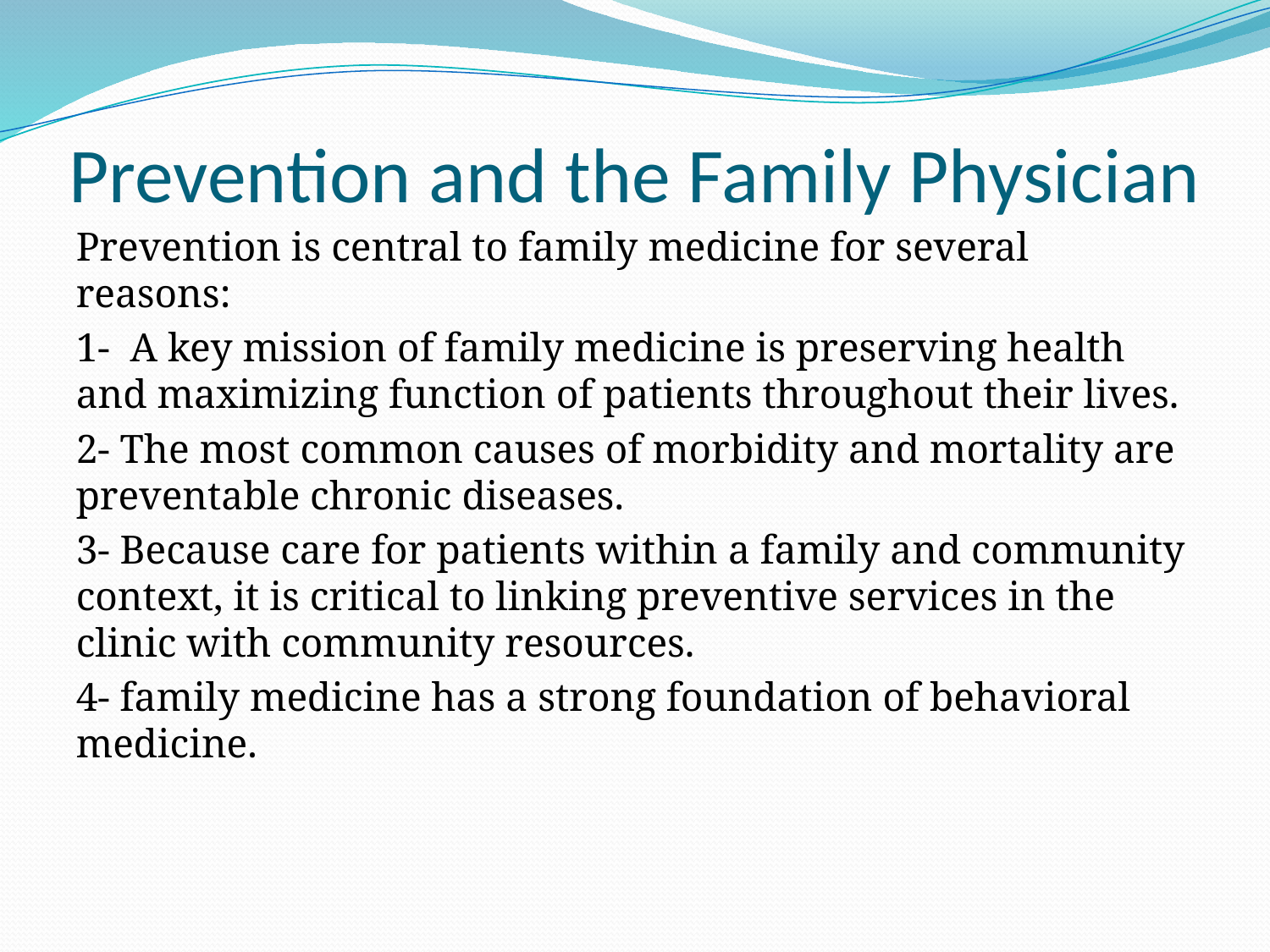

# Prevention and the Family Physician
Prevention is central to family medicine for several reasons:
1-  A key mission of family medicine is preserving health and maximizing function of patients throughout their lives.
2- The most common causes of morbidity and mortality are preventable chronic diseases.
3- Because care for patients within a family and community context, it is critical to linking preventive services in the clinic with community resources.
4- family medicine has a strong foundation of behavioral medicine.